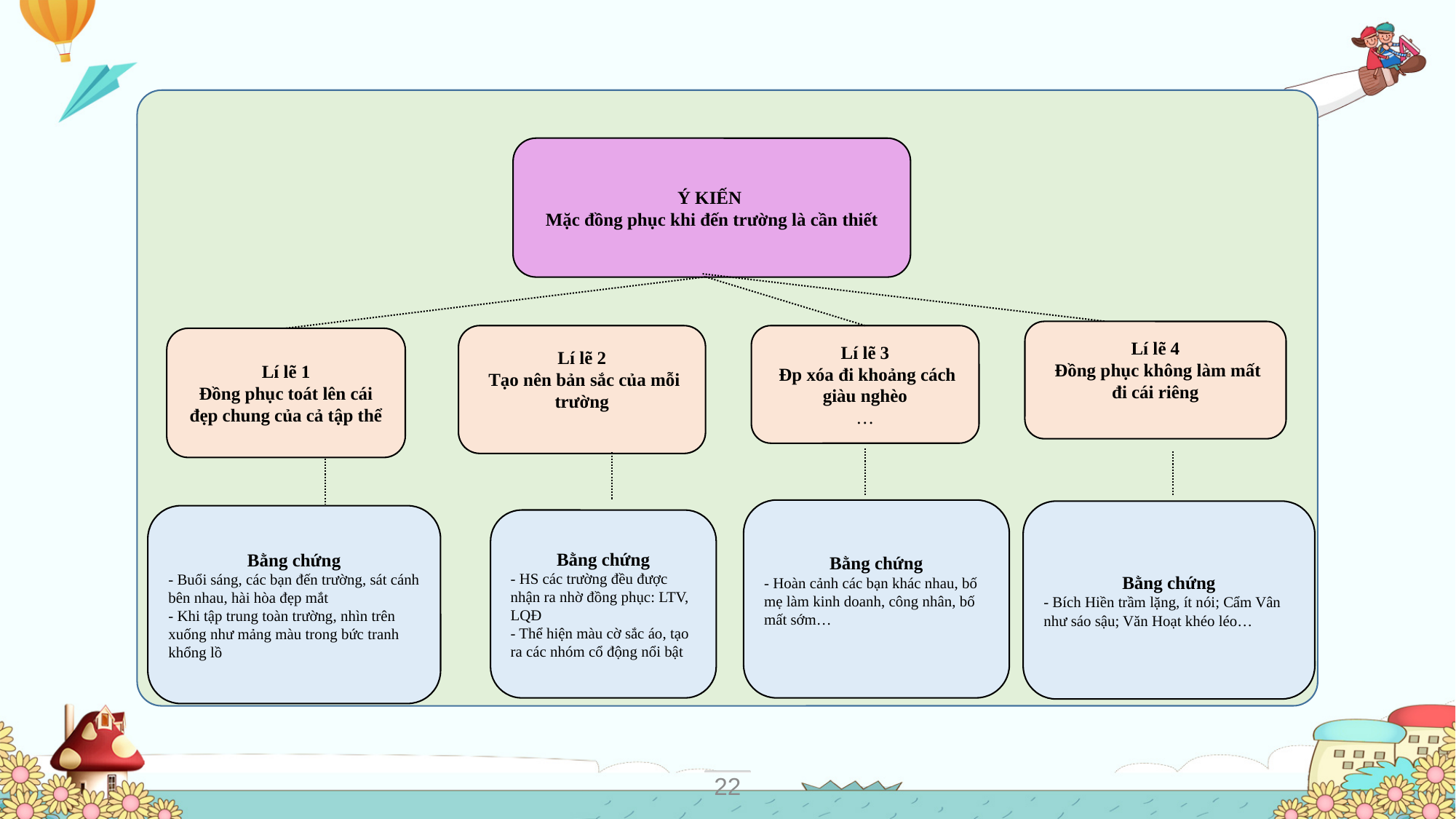

Ý KIẾN
Mặc đồng phục khi đến trường là cần thiết
Lí lẽ 2
 Tạo nên bản sắc của mỗi trường

Lí lẽ 3
 Đp xóa đi khoảng cách giàu nghèo
…
Lí lẽ 1
Đồng phục toát lên cái đẹp chung của cả tập thể
Bằng chứng
- Hoàn cảnh các bạn khác nhau, bố mẹ làm kinh doanh, công nhân, bố mất sớm…

Bằng chứng
- Bích Hiền trầm lặng, ít nói; Cẩm Vân như sáo sậu; Văn Hoạt khéo léo…
Bằng chứng
- Buổi sáng, các bạn đến trường, sát cánh bên nhau, hài hòa đẹp mắt
- Khi tập trung toàn trường, nhìn trên xuống như mảng màu trong bức tranh khổng lồ
Lí lẽ 4
 Đồng phục không làm mất đi cái riêng

Bằng chứng
- HS các trường đều được nhận ra nhờ đồng phục: LTV, LQĐ
- Thể hiện màu cờ sắc áo, tạo ra các nhóm cổ động nổi bật
22